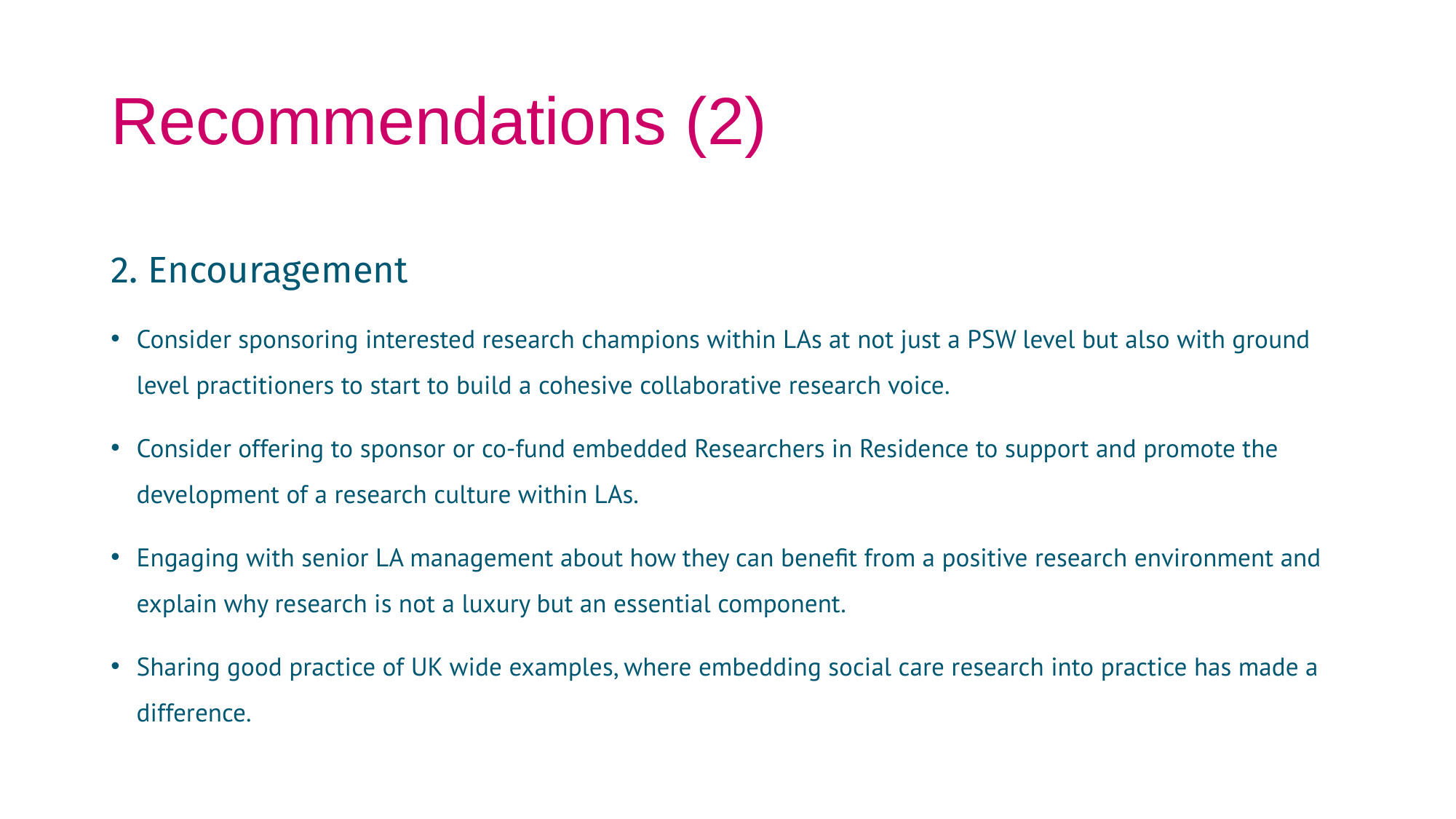

# Recommendations (2)
2. Encouragement
Consider sponsoring interested research champions within LAs at not just a PSW level but also with ground level practitioners to start to build a cohesive collaborative research voice.
Consider offering to sponsor or co-fund embedded Researchers in Residence to support and promote the development of a research culture within LAs.
Engaging with senior LA management about how they can benefit from a positive research environment and explain why research is not a luxury but an essential component.
Sharing good practice of UK wide examples, where embedding social care research into practice has made a difference.